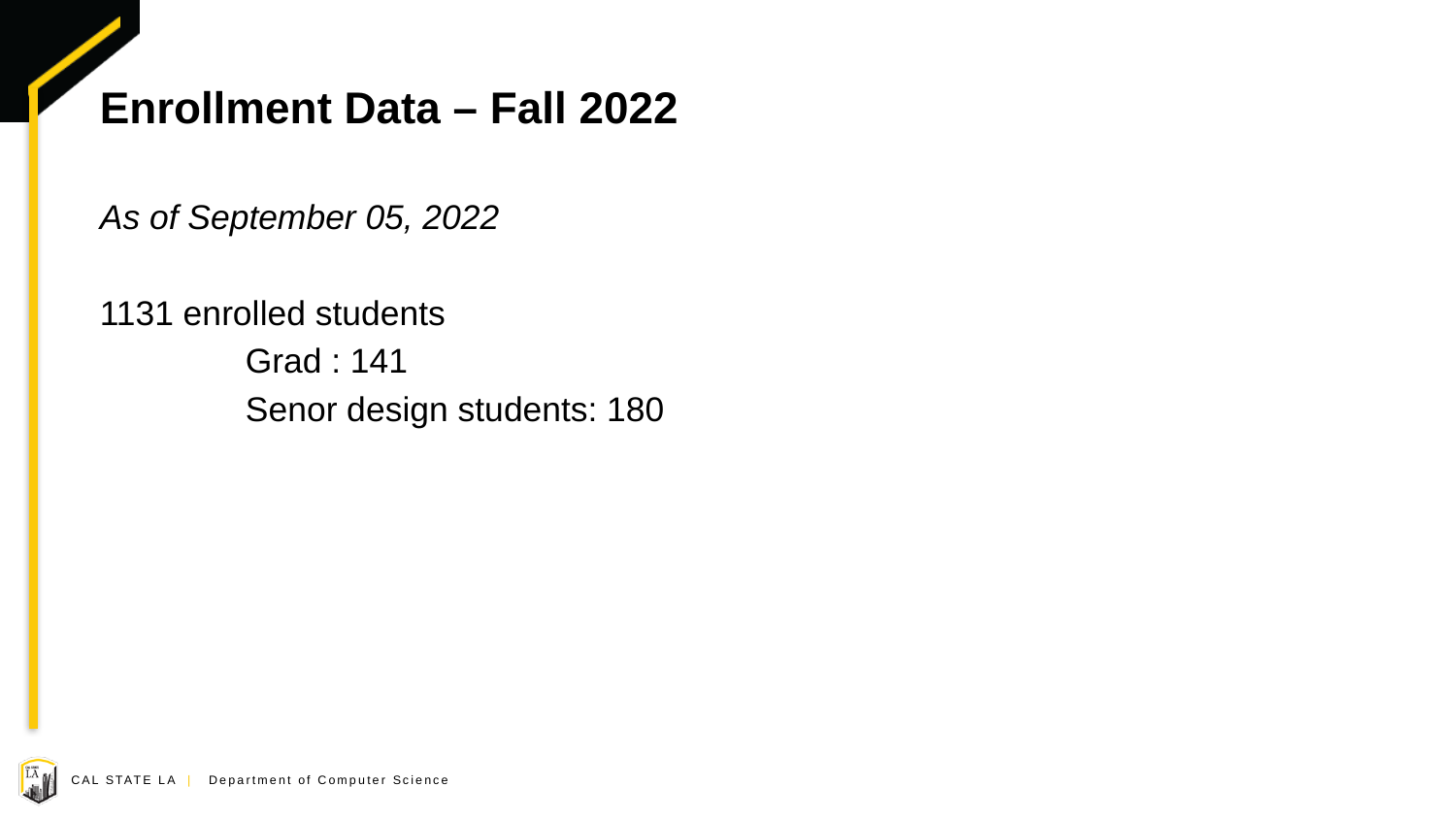

# Enrollment Data – Fall 2022
As of September 05, 2022

1131 enrolled students
	Grad : 141
	Senor design students: 180